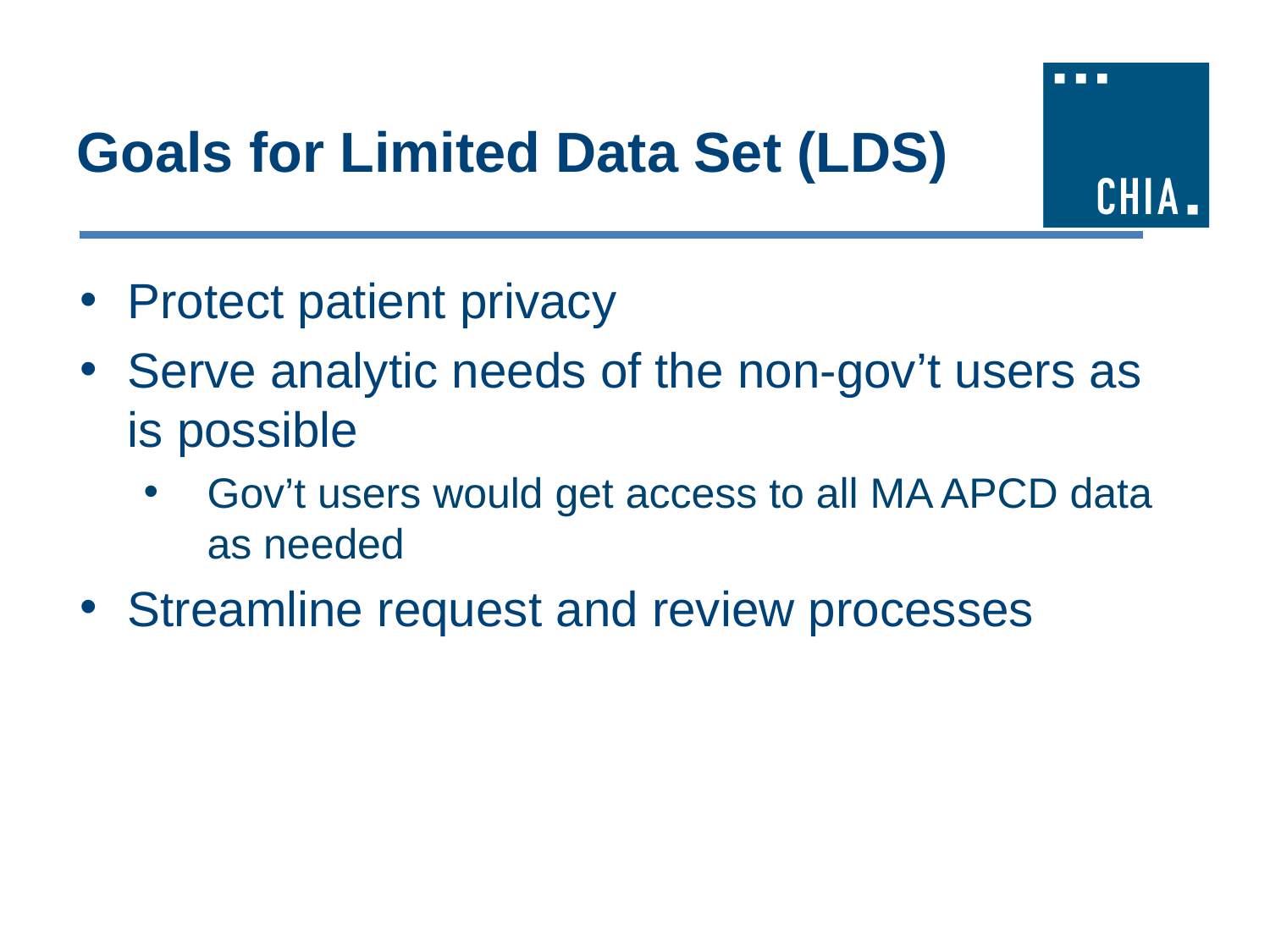

# Goals for Limited Data Set (LDS)
Protect patient privacy
Serve analytic needs of the non-gov’t users as is possible
Gov’t users would get access to all MA APCD data as needed
Streamline request and review processes